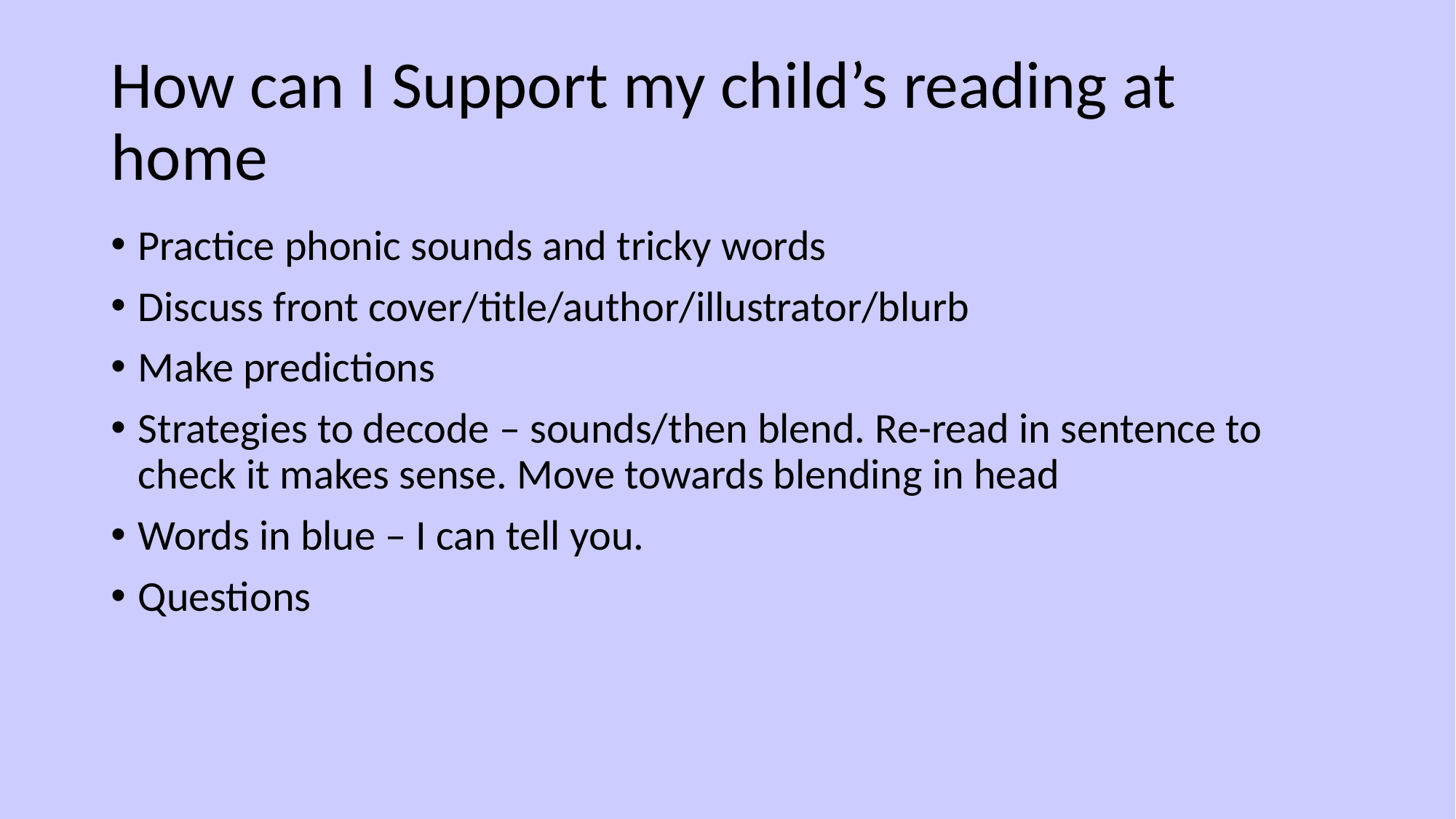

# How can I Support my child’s reading at home
Practice phonic sounds and tricky words
Discuss front cover/title/author/illustrator/blurb
Make predictions
Strategies to decode – sounds/then blend. Re-read in sentence to check it makes sense. Move towards blending in head
Words in blue – I can tell you.
Questions